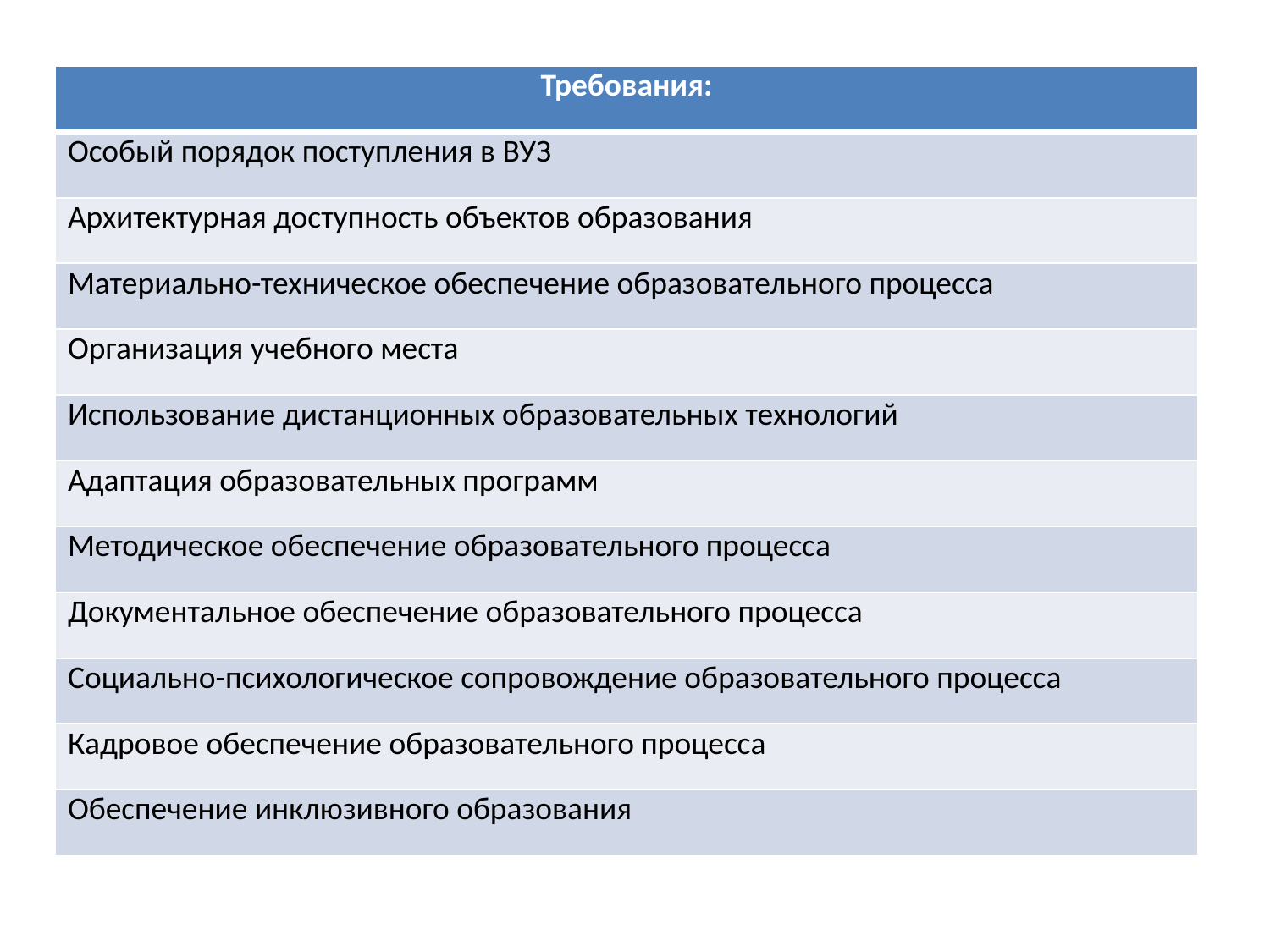

| Требования: |
| --- |
| Особый порядок поступления в ВУЗ |
| Архитектурная доступность объектов образования |
| Материально-техническое обеспечение образовательного процесса |
| Организация учебного места |
| Использование дистанционных образовательных технологий |
| Адаптация образовательных программ |
| Методическое обеспечение образовательного процесса |
| Документальное обеспечение образовательного процесса |
| Социально-психологическое сопровождение образовательного процесса |
| Кадровое обеспечение образовательного процесса |
| Обеспечение инклюзивного образования |